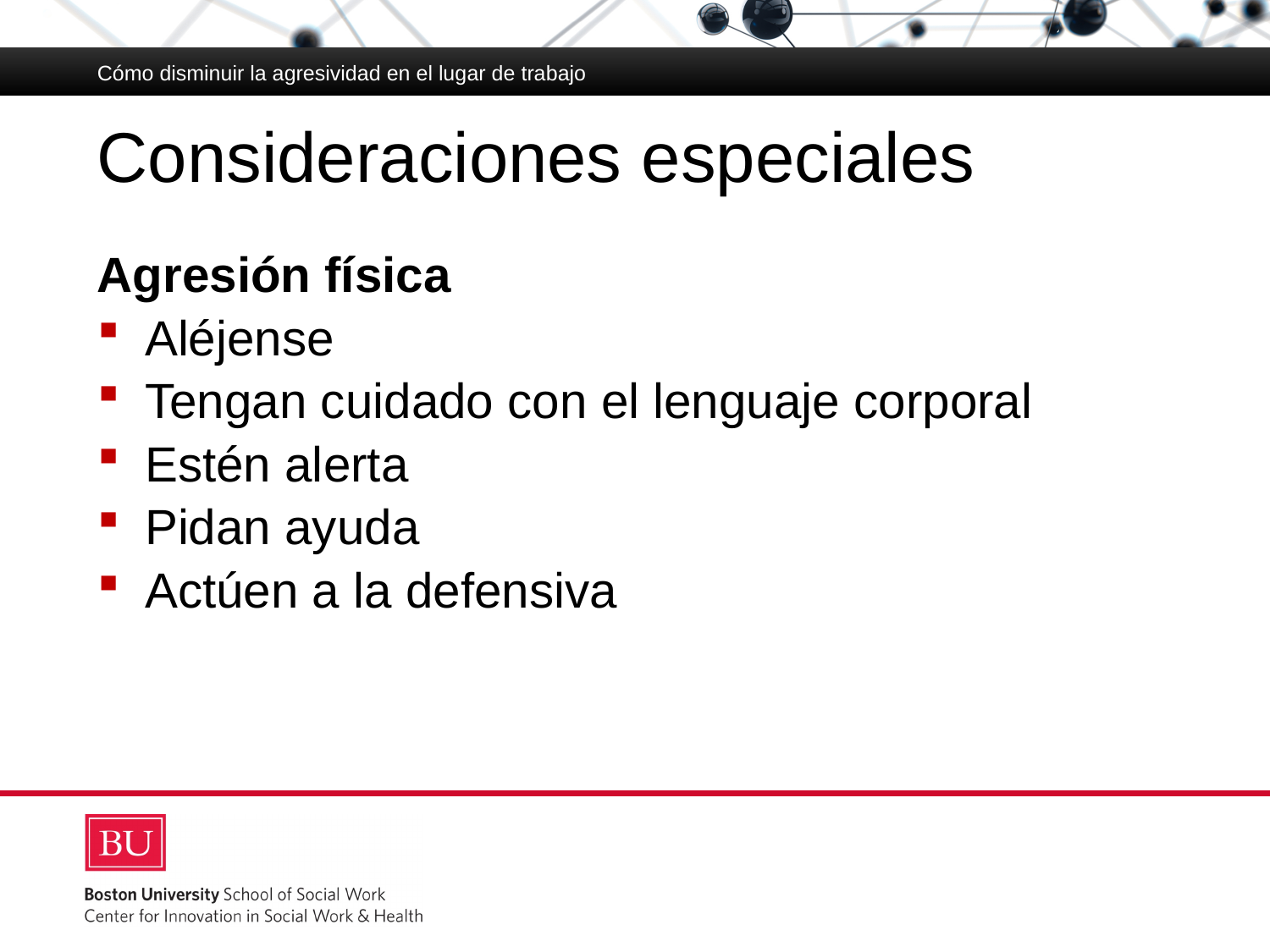

Cómo disminuir la agresividad en el lugar de trabajo
# Consideraciones especiales
Agresión física
Aléjense
Tengan cuidado con el lenguaje corporal
Estén alerta
Pidan ayuda
Actúen a la defensiva